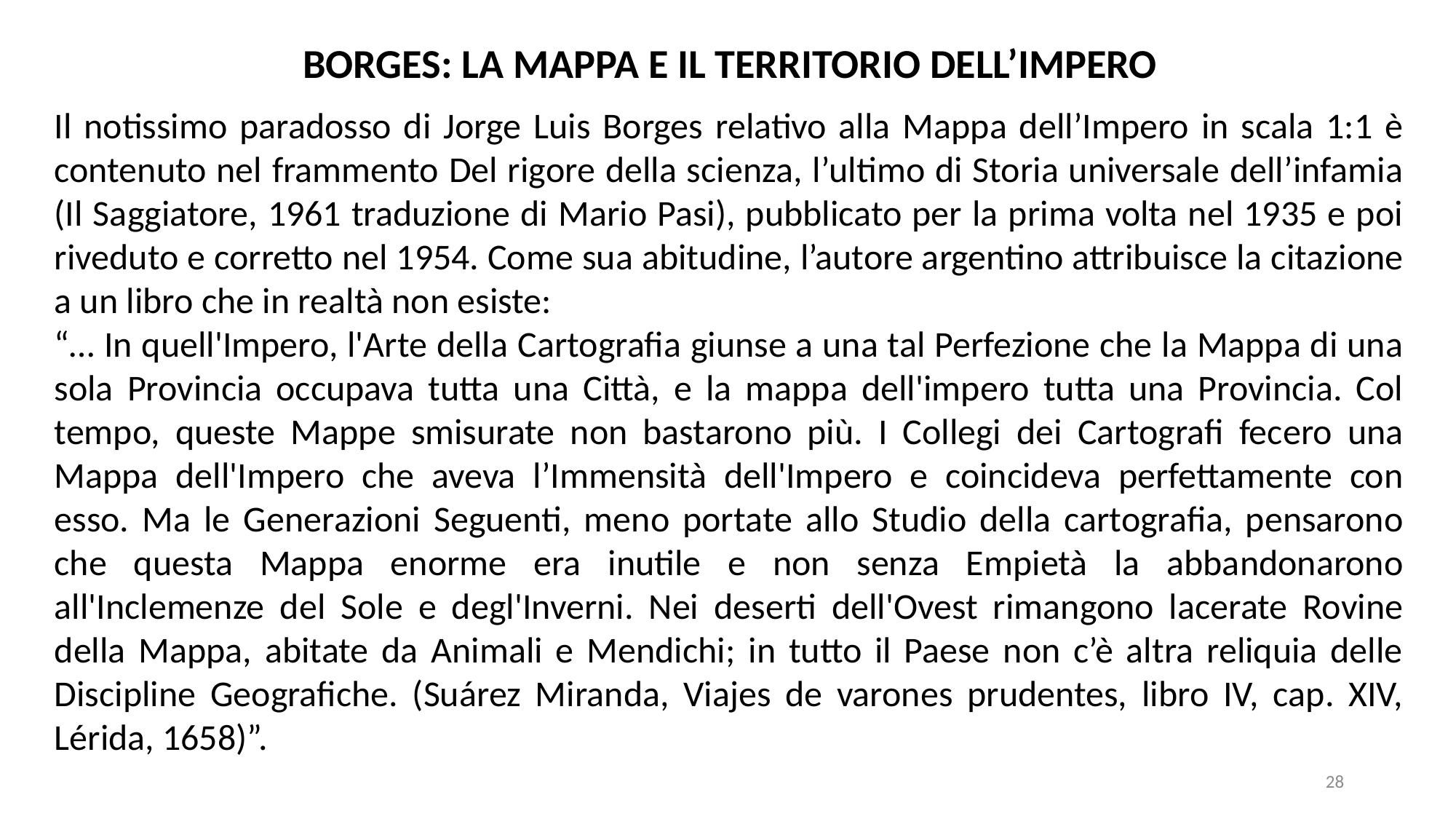

BORGES: LA MAPPA E IL TERRITORIO DELL’IMPERO
Il notissimo paradosso di Jorge Luis Borges relativo alla Mappa dell’Impero in scala 1:1 è contenuto nel frammento Del rigore della scienza, l’ultimo di Storia universale dell’infamia (Il Saggiatore, 1961 traduzione di Mario Pasi), pubblicato per la prima volta nel 1935 e poi riveduto e corretto nel 1954. Come sua abitudine, l’autore argentino attribuisce la citazione a un libro che in realtà non esiste:
“… In quell'Impero, l'Arte della Cartografia giunse a una tal Perfezione che la Mappa di una sola Provincia occupava tutta una Città, e la mappa dell'impero tutta una Provincia. Col tempo, queste Mappe smisurate non bastarono più. I Collegi dei Cartografi fecero una Mappa dell'Impero che aveva l’Immensità dell'Impero e coincideva perfettamente con esso. Ma le Generazioni Seguenti, meno portate allo Studio della cartografia, pensarono che questa Mappa enorme era inutile e non senza Empietà la abbandonarono all'Inclemenze del Sole e degl'Inverni. Nei deserti dell'Ovest rimangono lacerate Rovine della Mappa, abitate da Animali e Mendichi; in tutto il Paese non c’è altra reliquia delle Discipline Geografiche. (Suárez Miranda, Viajes de varones prudentes, libro IV, cap. XIV, Lérida, 1658)”.
28